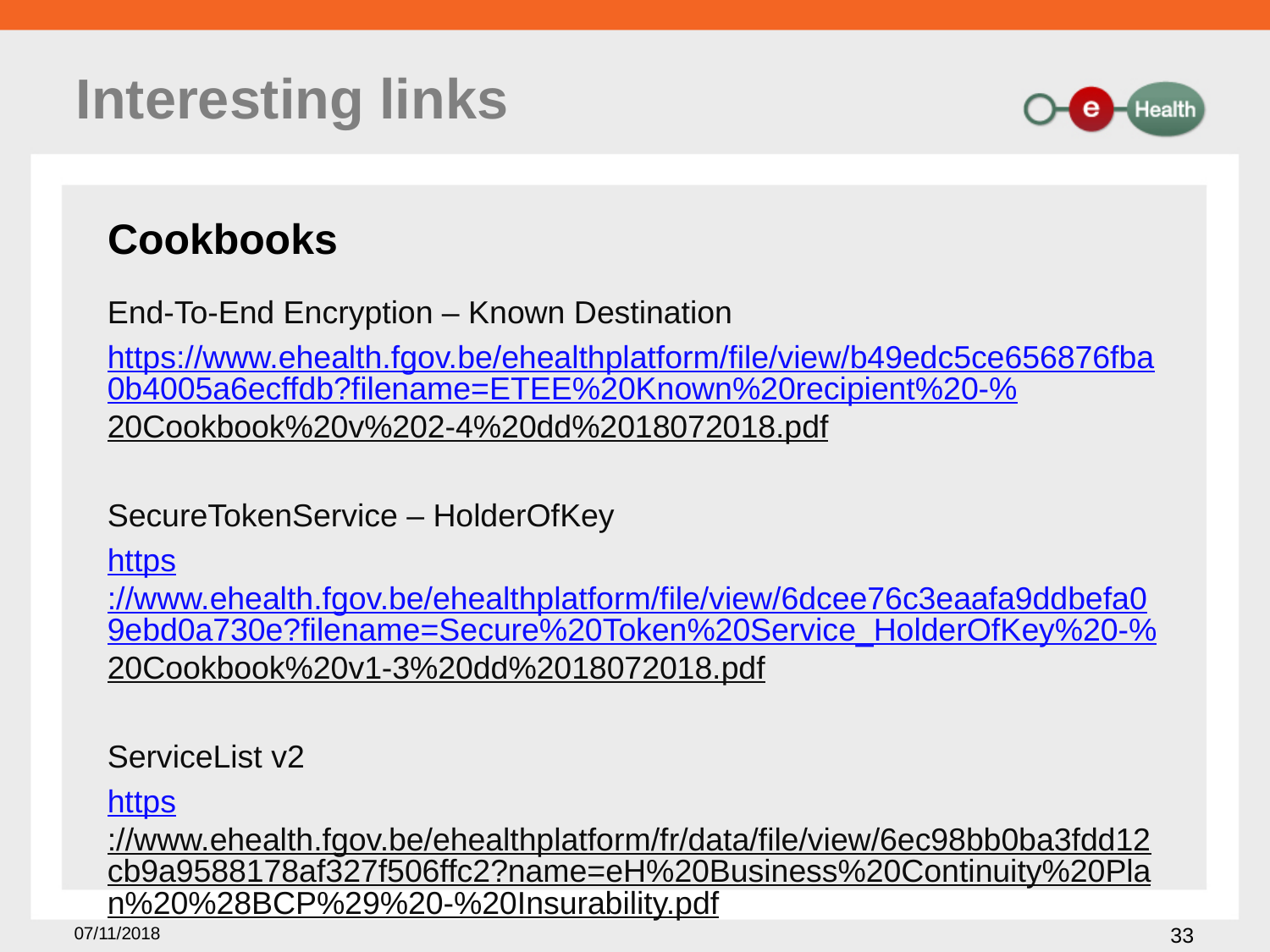

# Interesting links
Cookbooks
End-To-End Encryption – Known Destination
https://www.ehealth.fgov.be/ehealthplatform/file/view/b49edc5ce656876fba0b4005a6ecffdb?filename=ETEE%20Known%20recipient%20-%20Cookbook%20v%202-4%20dd%2018072018.pdf

SecureTokenService – HolderOfKey
https://www.ehealth.fgov.be/ehealthplatform/file/view/6dcee76c3eaafa9ddbefa09ebd0a730e?filename=Secure%20Token%20Service_HolderOfKey%20-%20Cookbook%20v1-3%20dd%2018072018.pdf

ServiceList v2
https://www.ehealth.fgov.be/ehealthplatform/fr/data/file/view/6ec98bb0ba3fdd12cb9a9588178af327f506ffc2?name=eH%20Business%20Continuity%20Plan%20%28BCP%29%20-%20Insurability.pdf